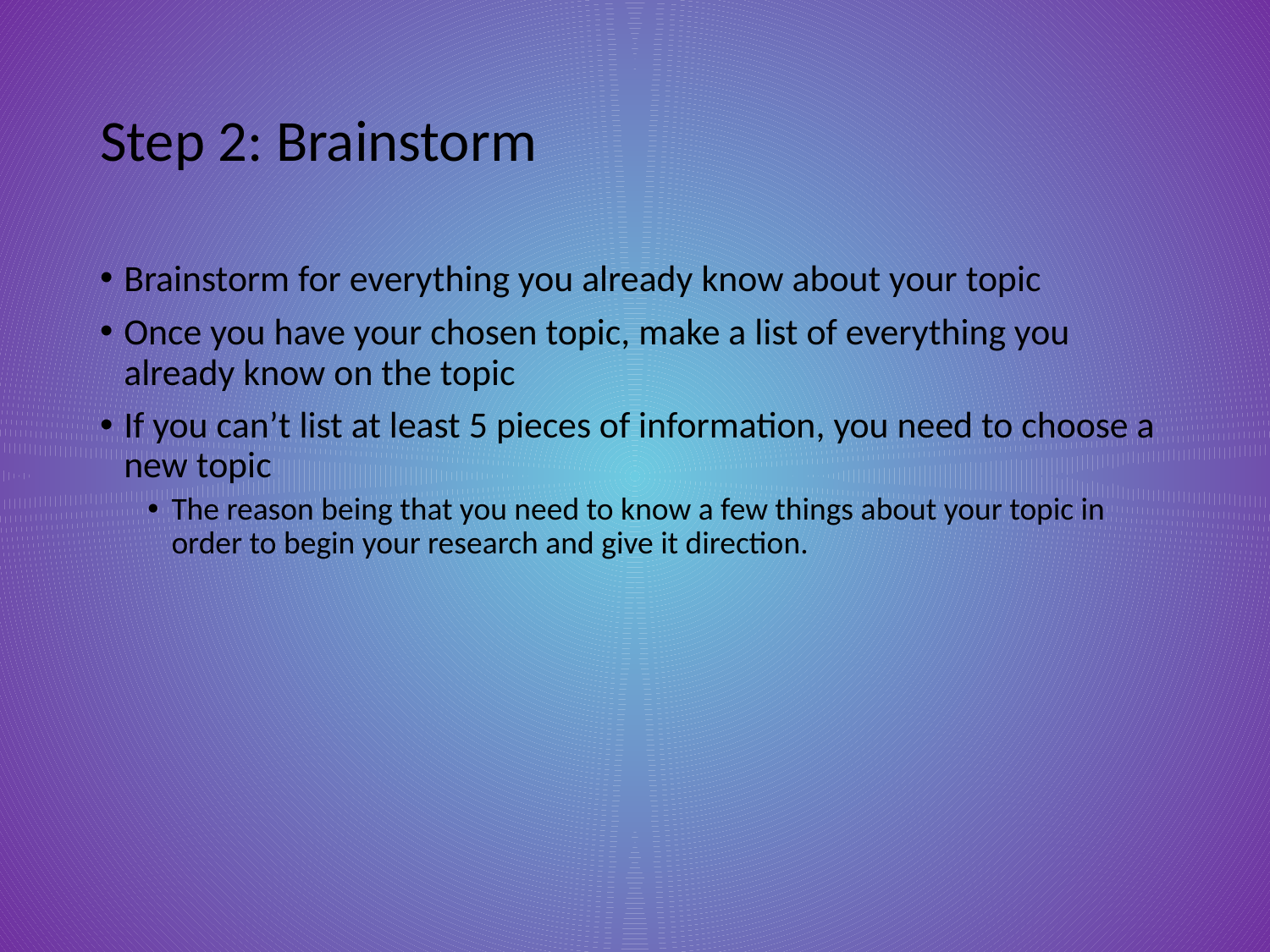

# Step 2: Brainstorm
Brainstorm for everything you already know about your topic
Once you have your chosen topic, make a list of everything you already know on the topic
If you can’t list at least 5 pieces of information, you need to choose a new topic
The reason being that you need to know a few things about your topic in order to begin your research and give it direction.